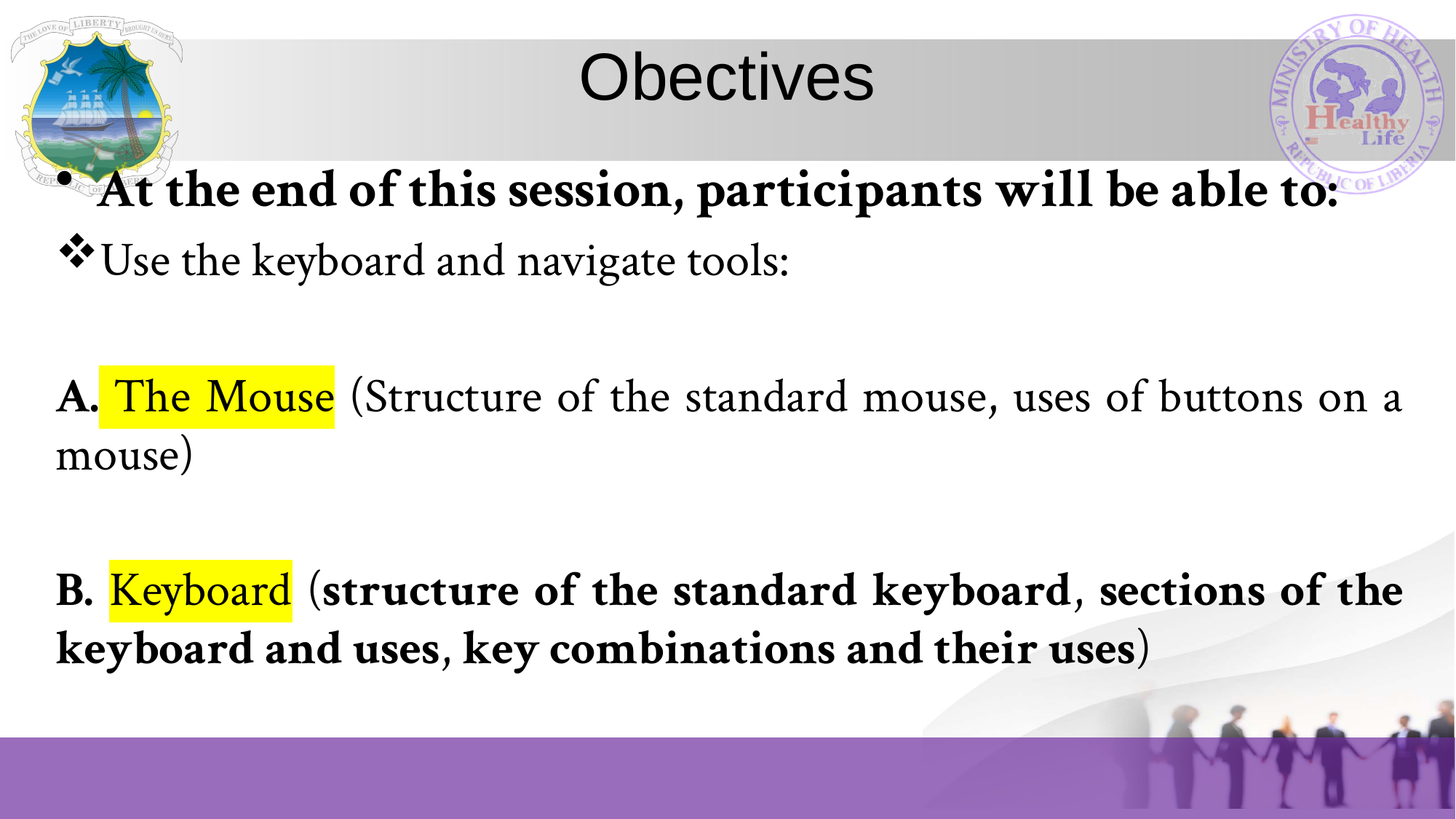

# Obectives
At the end of this session, participants will be able to:
Use the keyboard and navigate tools:

A. The Mouse (Structure of the standard mouse, uses of buttons on a mouse)

B. Keyboard (structure of the standard keyboard, sections of the keyboard and uses, key combinations and their uses)
3